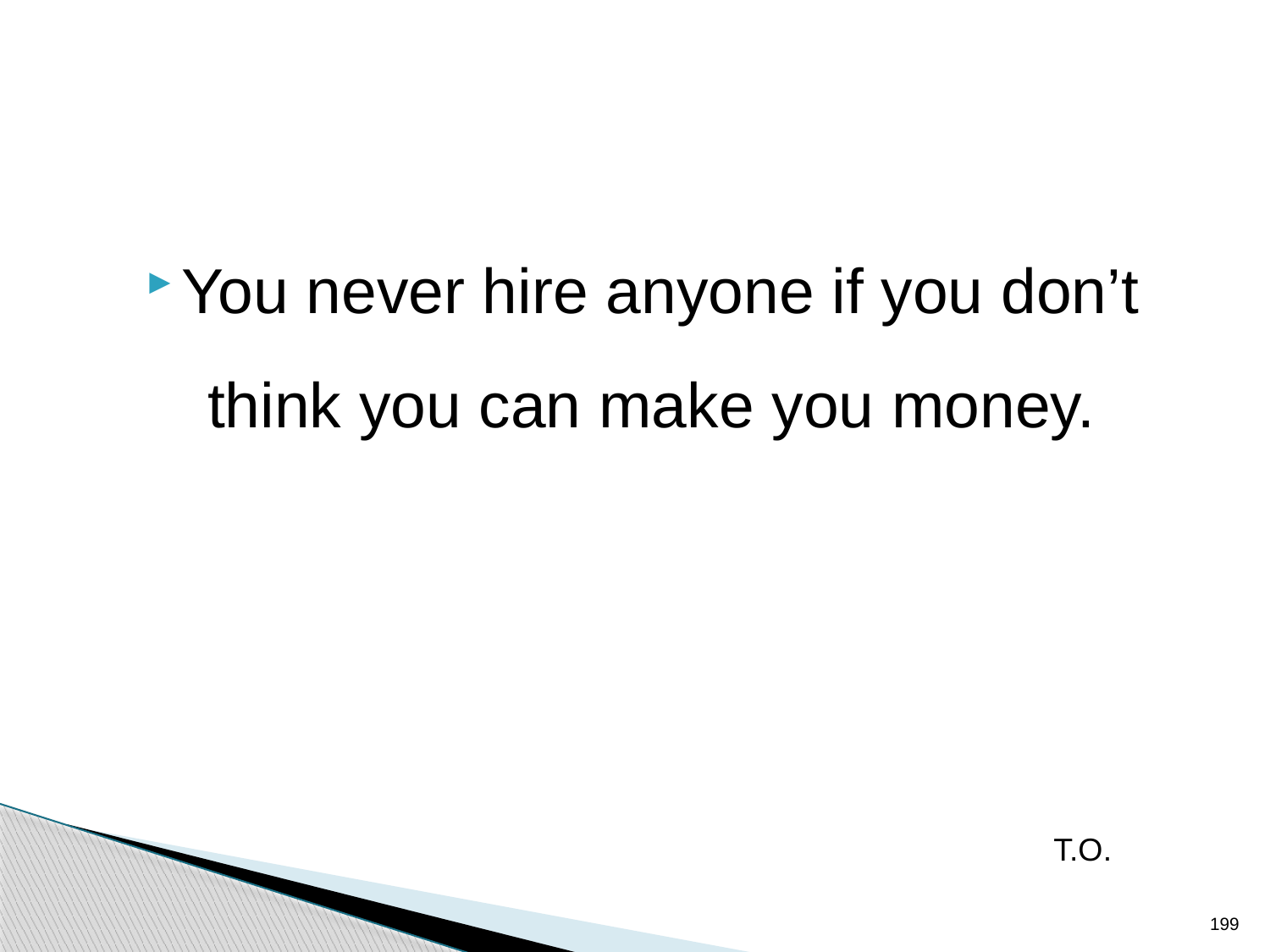

#
You never hire anyone if you don’t think you can make you money.

T.O.
199